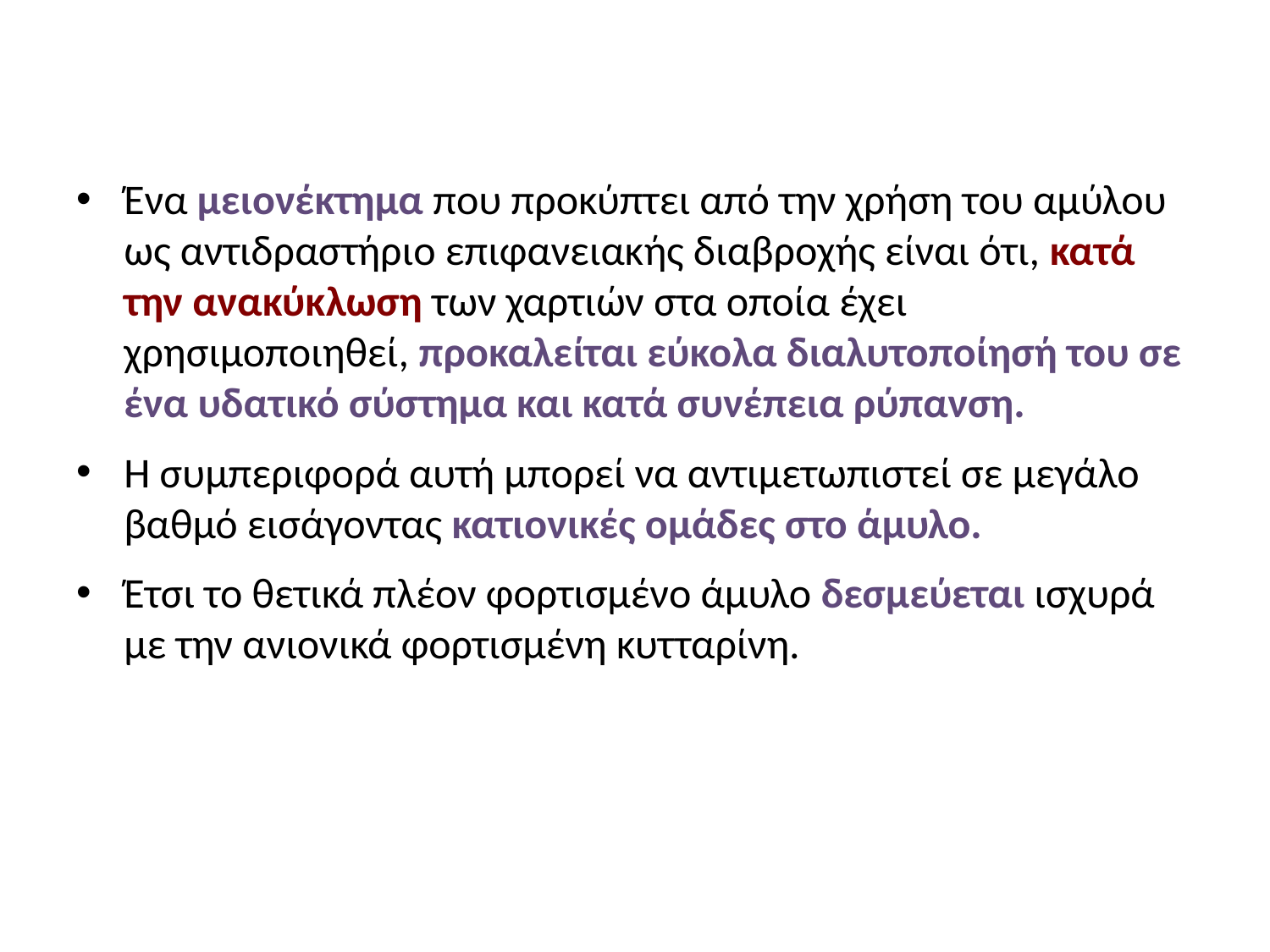

#
Ένα μειονέκτημα που προκύπτει από την χρήση του αμύλου ως αντιδραστήριο επιφανειακής διαβροχής είναι ότι, κατά την ανακύκλωση των χαρτιών στα οποία έχει χρησιμοποιηθεί, προκαλείται εύκολα διαλυτοποίησή του σε ένα υδατικό σύστημα και κατά συνέπεια ρύπανση.
Η συμπεριφορά αυτή μπορεί να αντιμετωπιστεί σε μεγάλο βαθμό εισάγοντας κατιονικές ομάδες στο άμυλο.
Έτσι το θετικά πλέον φορτισμένο άμυλο δεσμεύεται ισχυρά με την ανιονικά φορτισμένη κυτταρίνη.